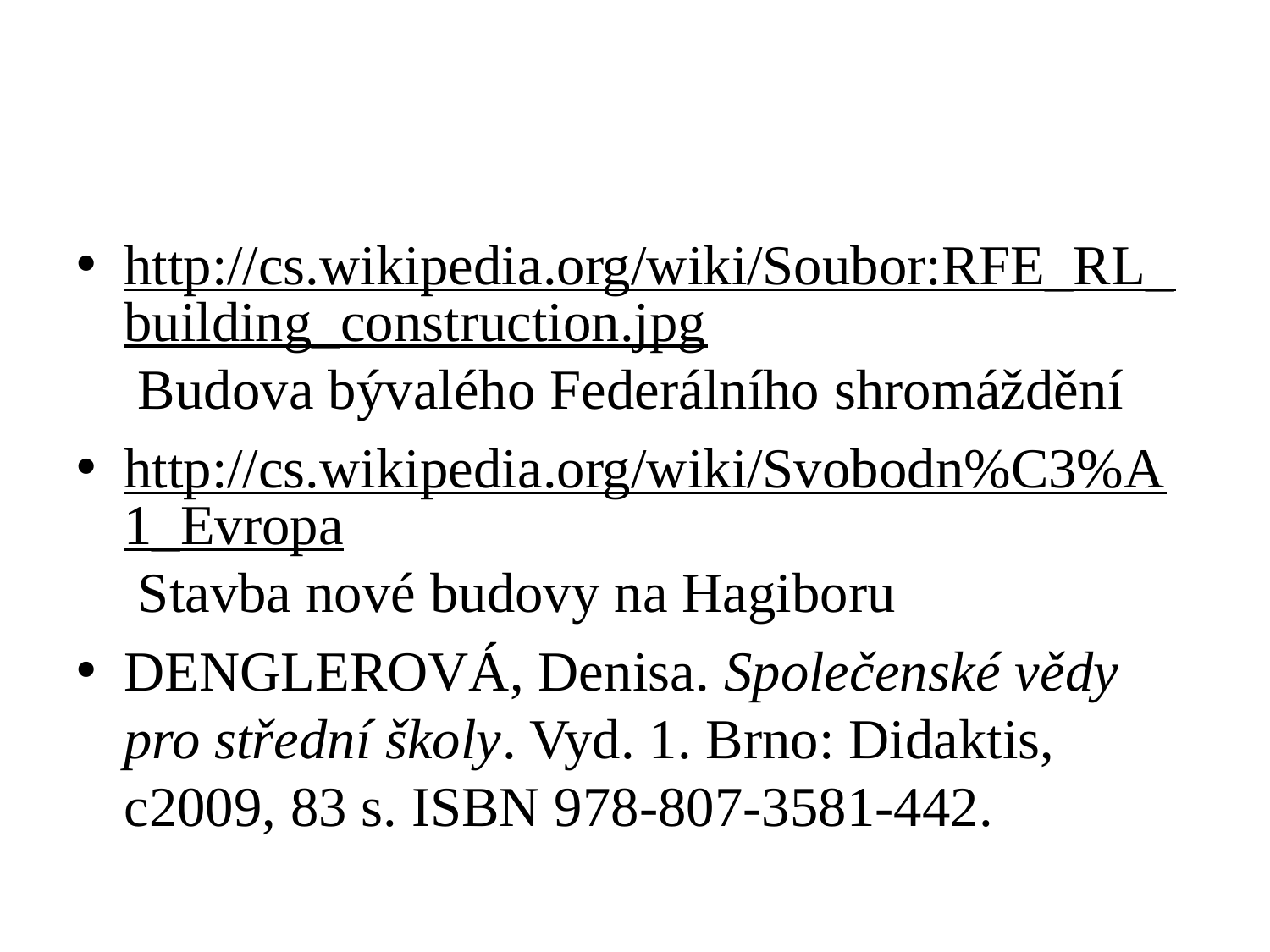

#
http://cs.wikipedia.org/wiki/Soubor:RFE_RL_building_construction.jpg Budova bývalého Federálního shromáždění
http://cs.wikipedia.org/wiki/Svobodn%C3%A1_Evropa Stavba nové budovy na Hagiboru
DENGLEROVÁ, Denisa. Společenské vědy pro střední školy. Vyd. 1. Brno: Didaktis, c2009, 83 s. ISBN 978-807-3581-442.